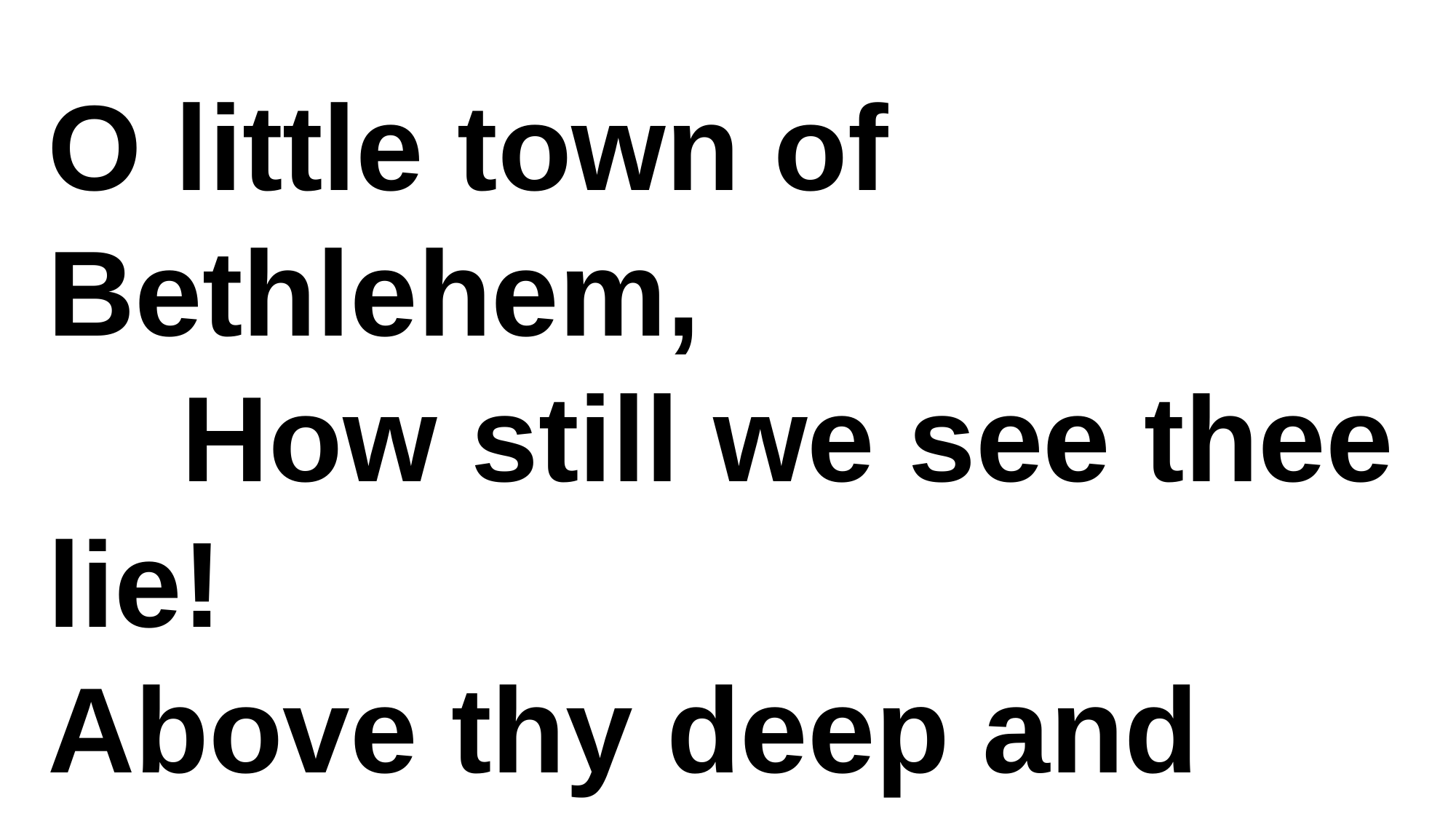

O little town of Bethlehem,
    How still we see thee lie!
Above thy deep and dreamless sleep
    The silent stars go by.